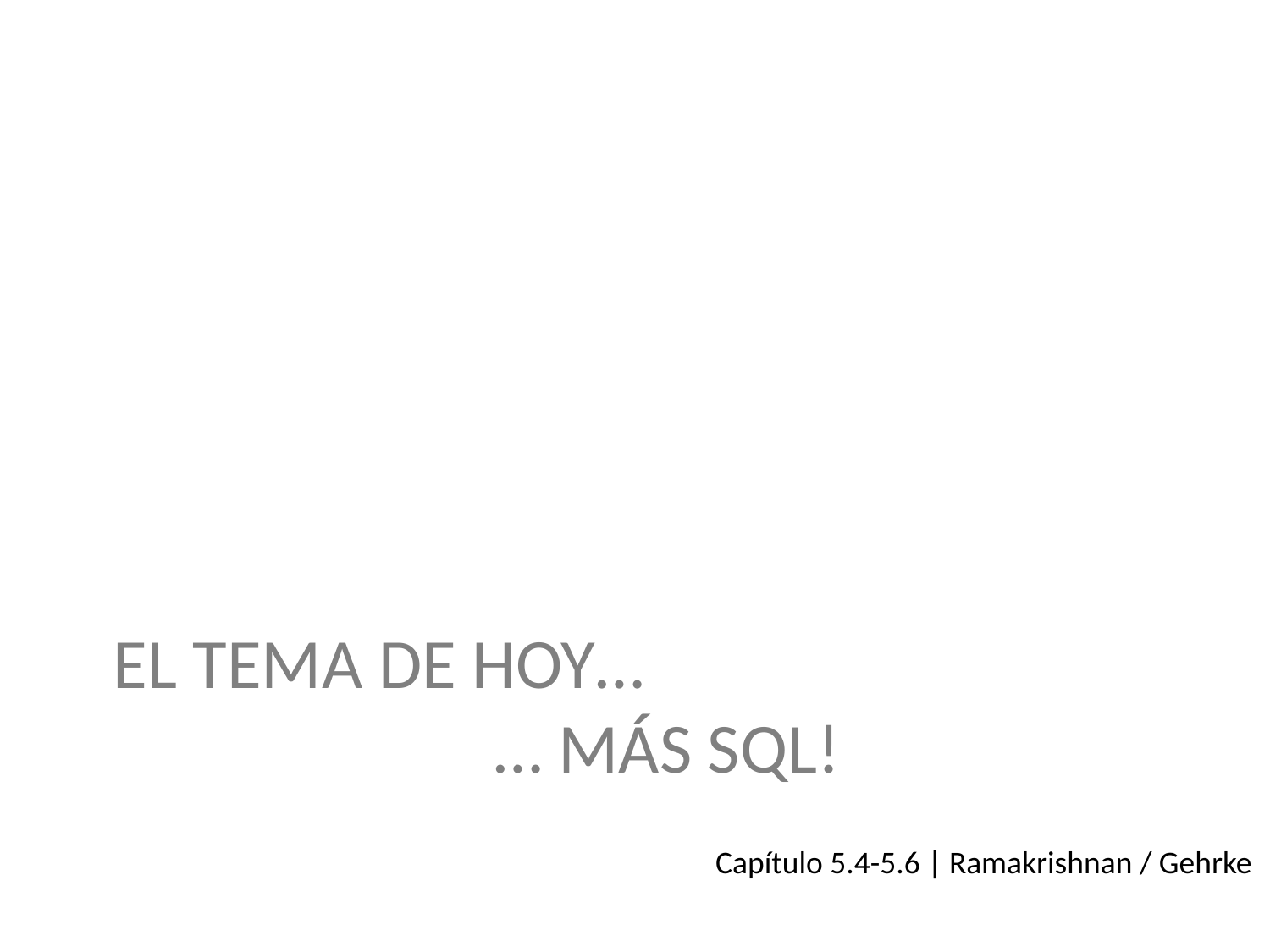

# El tema de hoy… … más SQL!
Capítulo 5.4-5.6 | Ramakrishnan / Gehrke